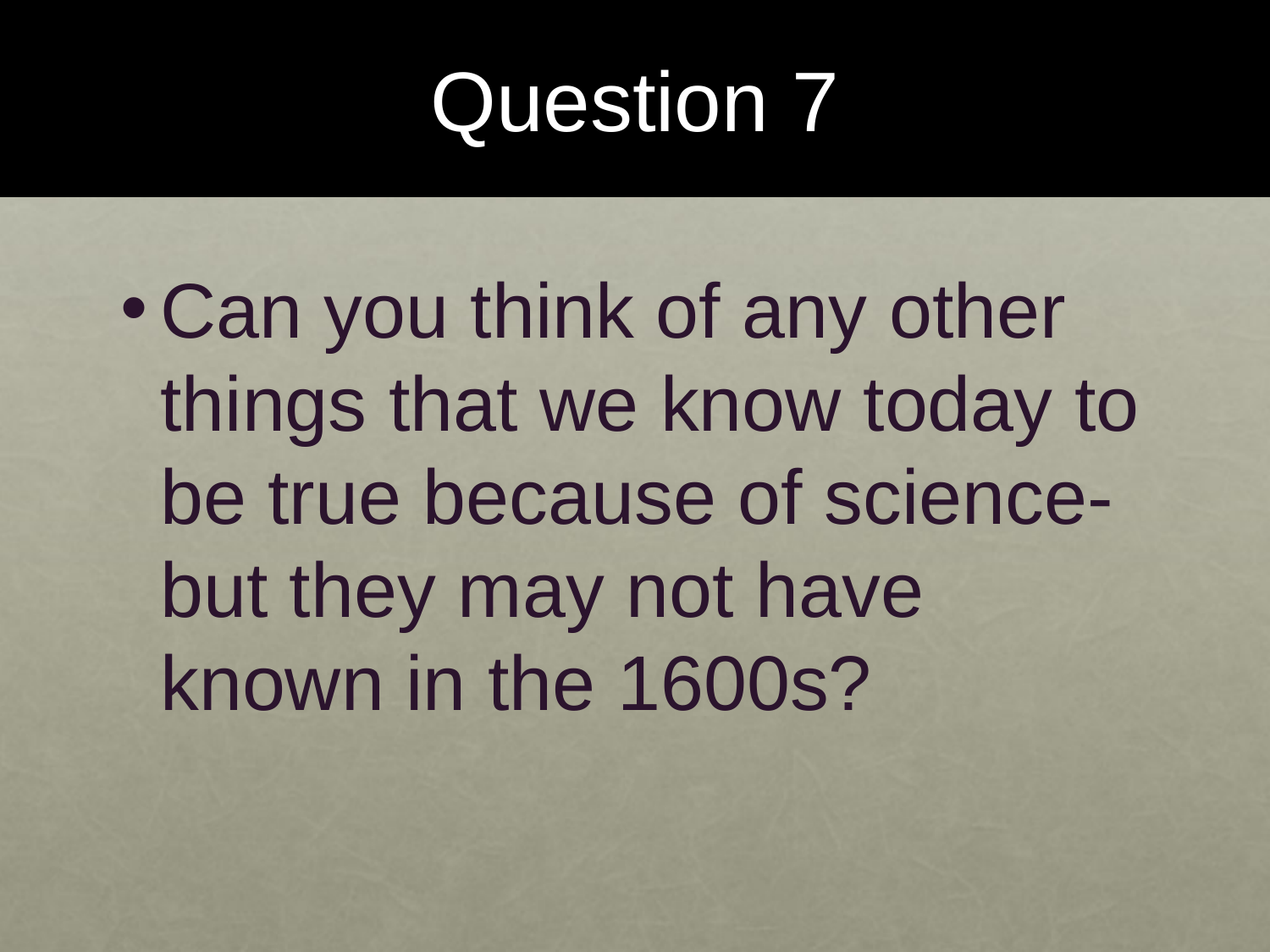

# Question 7
Can you think of any other things that we know today to be true because of science- but they may not have known in the 1600s?